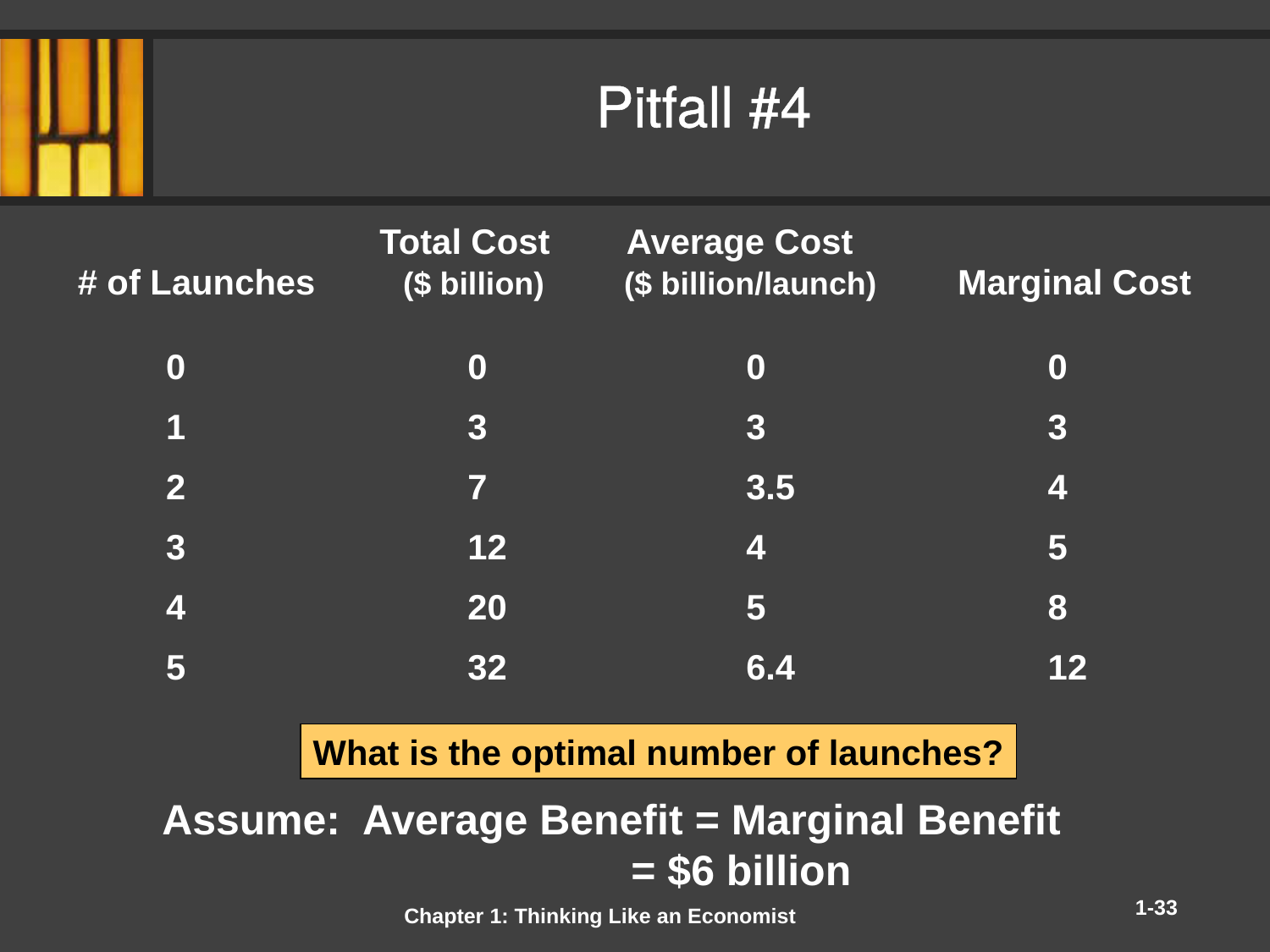

# Pitfall #4
                               Total Cost        Average Cost
# of Launches         ($ billion)         ($ billion/launch)         Marginal Cost

	0	0	0	0
	1	3	3	3
	2	7                          	3.5	4
	3	12	4	5
	4	20	5	8
	5	32	6.4	12
Assume:  Average Benefit = Marginal Benefit                       = $6 billion
What is the optimal number of launches?
1-33
Chapter 1: Thinking Like an Economist